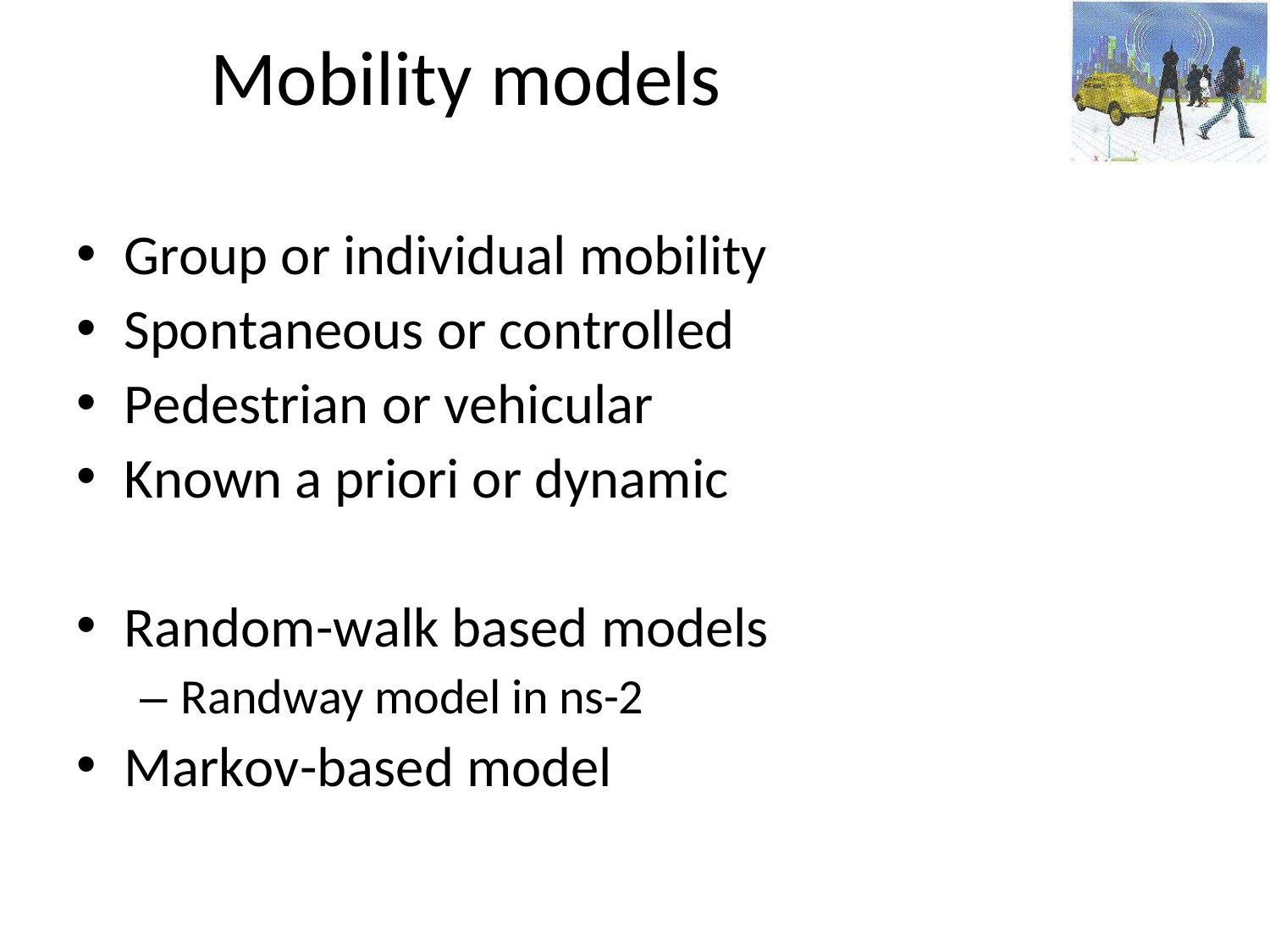

# Mobility models
Group or individual mobility
Spontaneous or controlled
Pedestrian or vehicular
Known a priori or dynamic

Random-walk based models
– Randway model in ns-2
Markov-based model